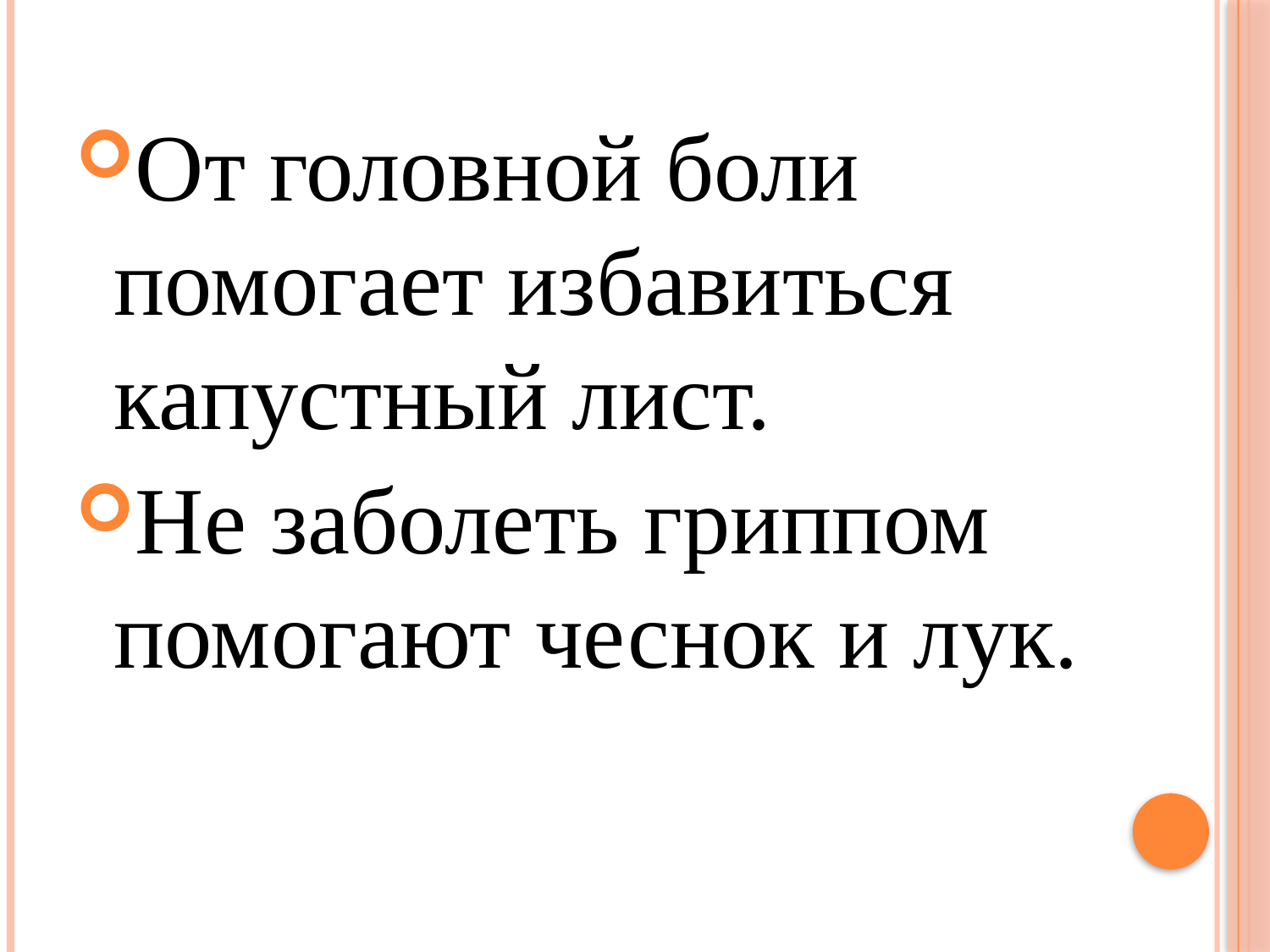

#
От головной боли помогает избавиться капустный лист.
Не заболеть гриппом помогают чеснок и лук.